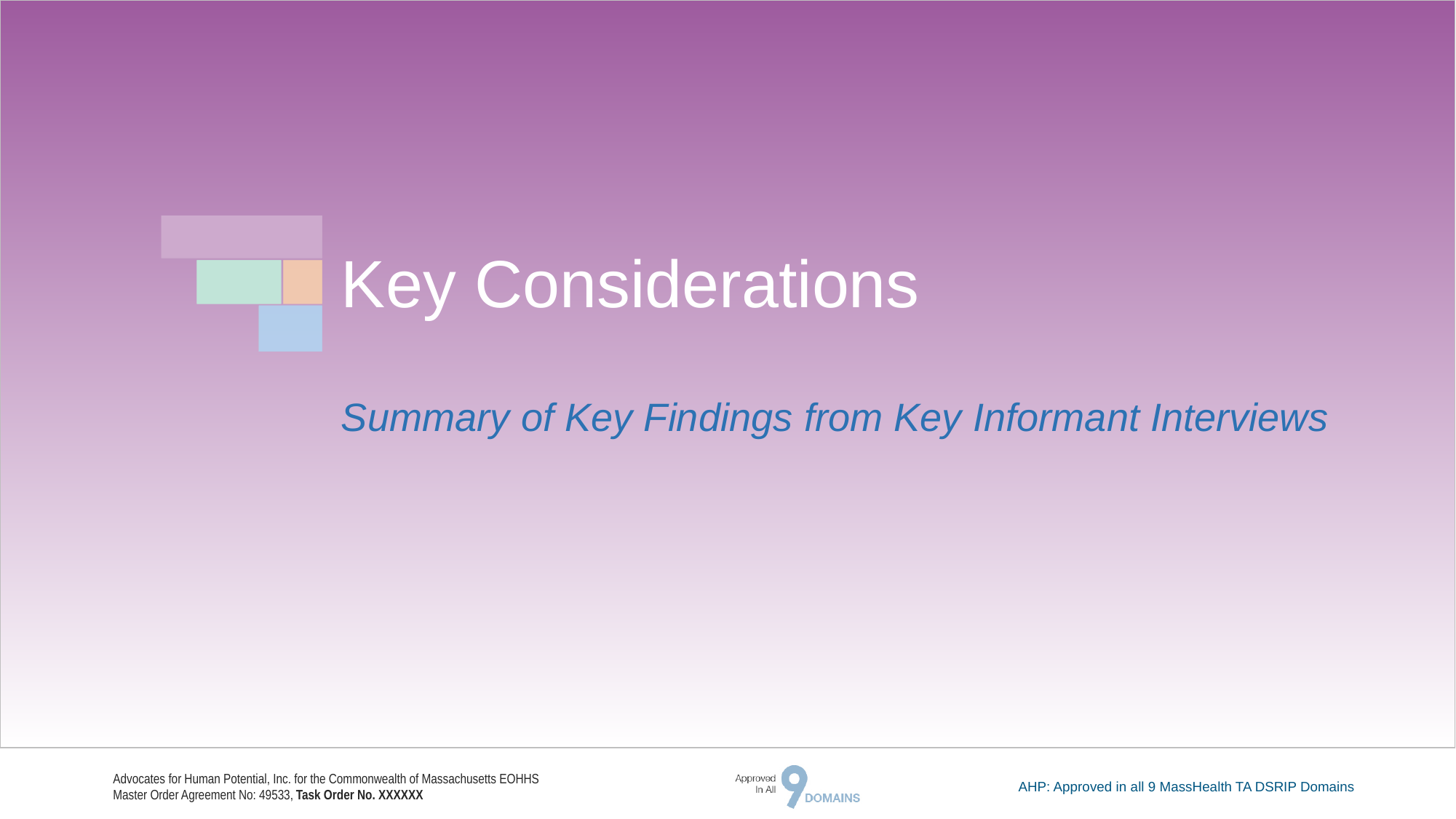

# Key Considerations
Summary of Key Findings from Key Informant Interviews